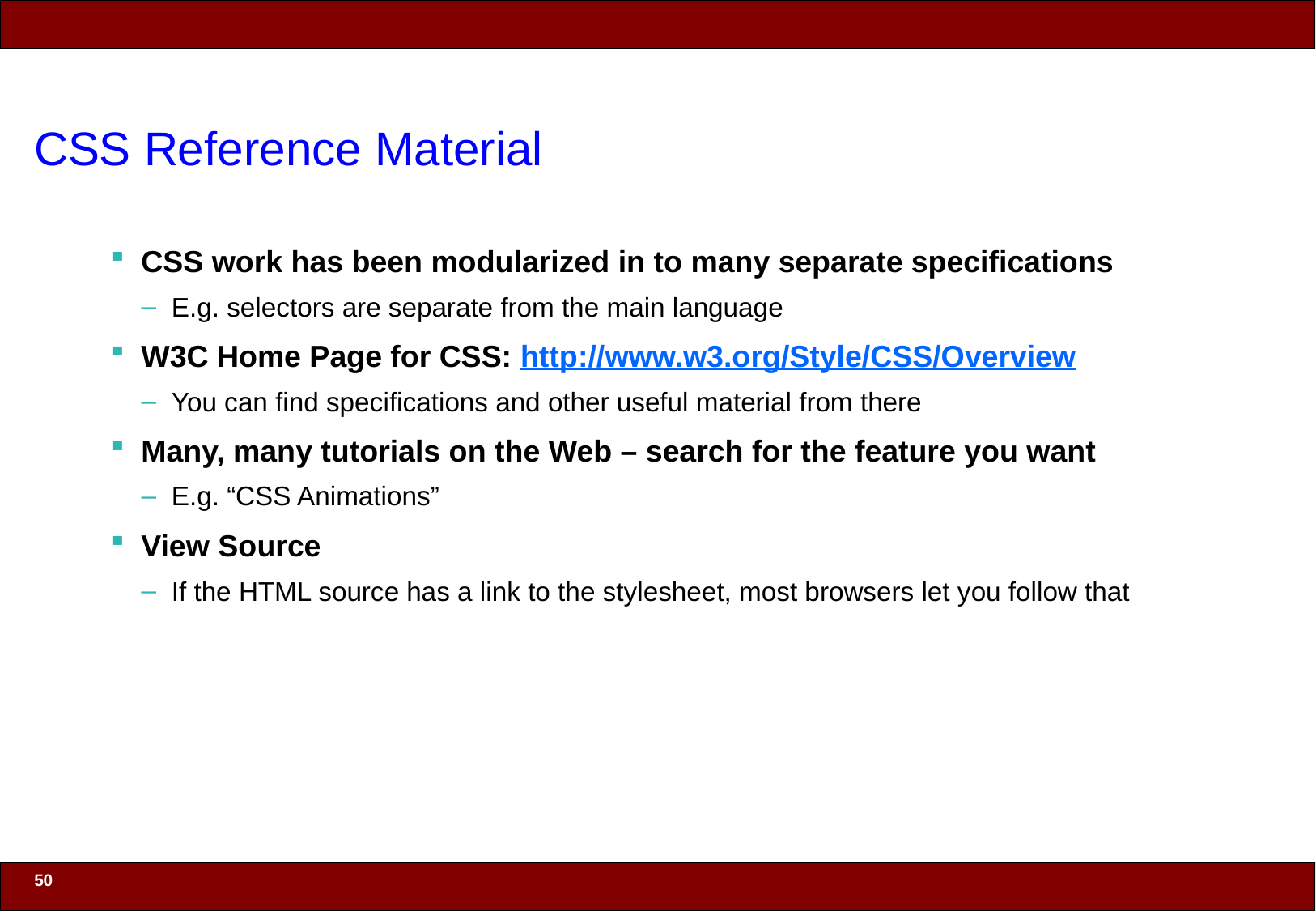

# CSS Reference Material
CSS work has been modularized in to many separate specifications
E.g. selectors are separate from the main language
W3C Home Page for CSS: http://www.w3.org/Style/CSS/Overview
You can find specifications and other useful material from there
Many, many tutorials on the Web – search for the feature you want
E.g. “CSS Animations”
View Source
If the HTML source has a link to the stylesheet, most browsers let you follow that
50